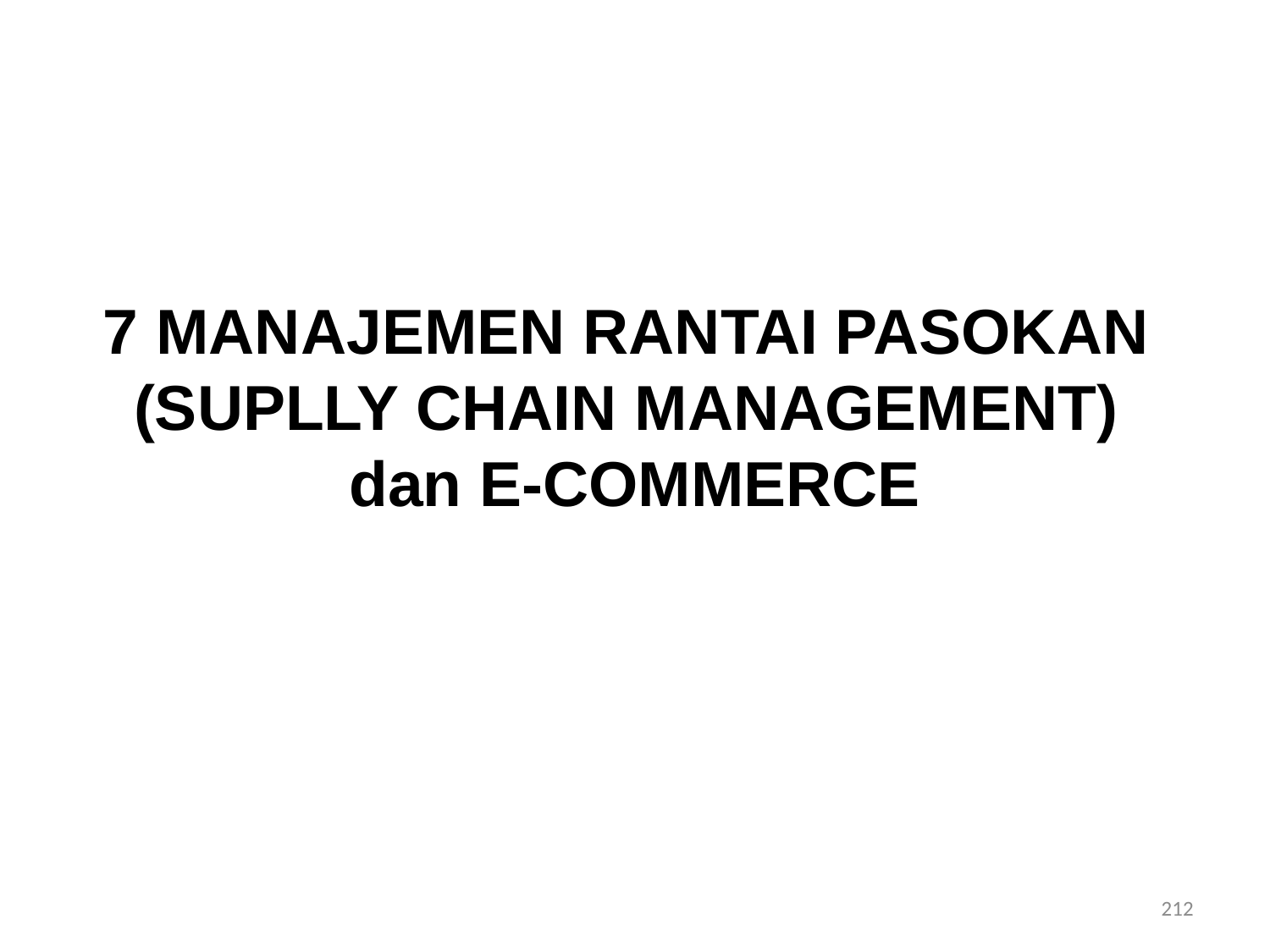

# 7 MANAJEMEN RANTAI PASOKAN (SUPLLY CHAIN MANAGEMENT) dan E-COMMERCE
212